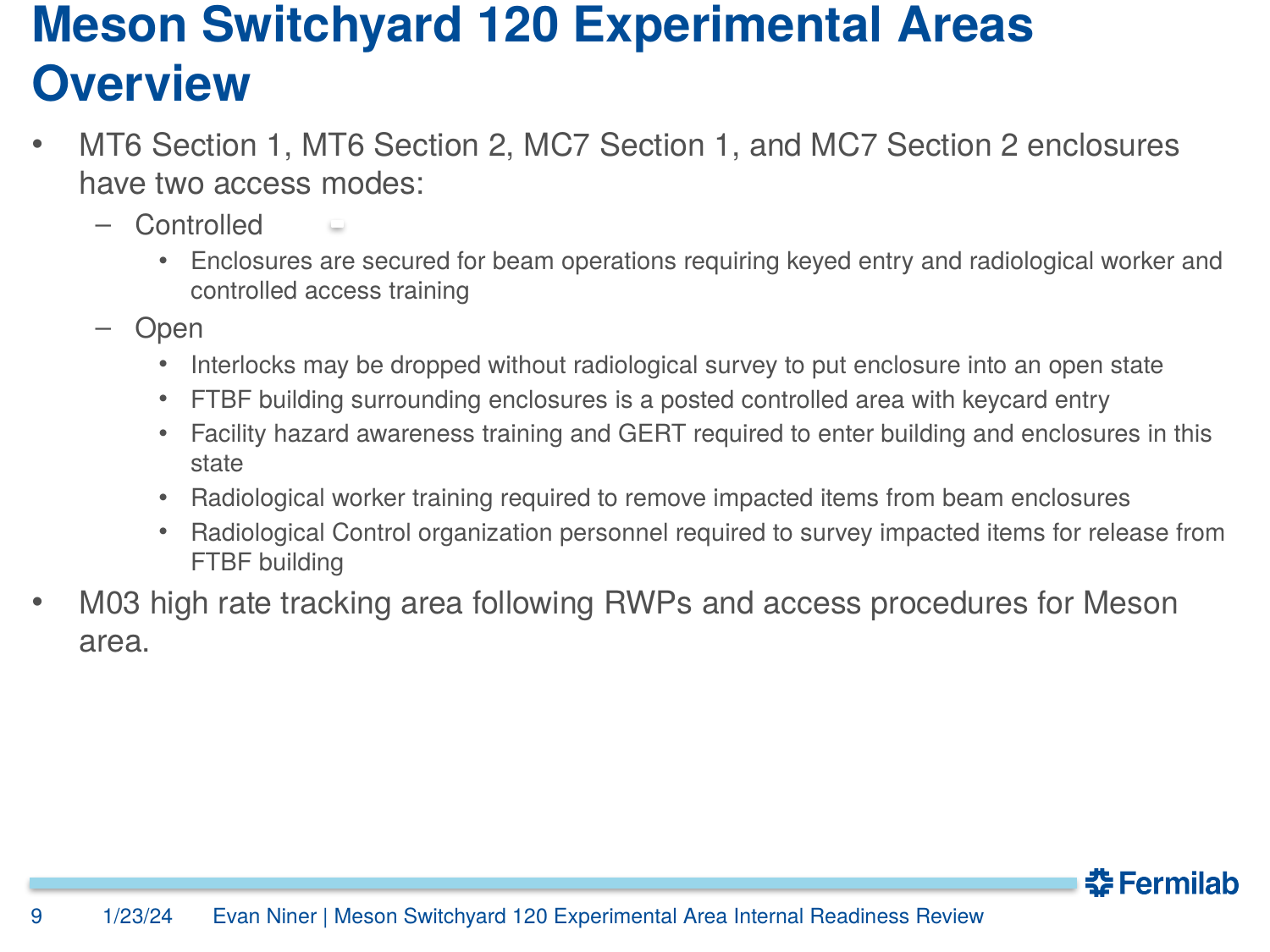

# Meson Switchyard 120 Experimental Areas Overview
MT6 Section 1, MT6 Section 2, MC7 Section 1, and MC7 Section 2 enclosures have two access modes:
Controlled
Enclosures are secured for beam operations requiring keyed entry and radiological worker and controlled access training
Open
Interlocks may be dropped without radiological survey to put enclosure into an open state
FTBF building surrounding enclosures is a posted controlled area with keycard entry
Facility hazard awareness training and GERT required to enter building and enclosures in this state
Radiological worker training required to remove impacted items from beam enclosures
Radiological Control organization personnel required to survey impacted items for release from FTBF building
M03 high rate tracking area following RWPs and access procedures for Meson area.

9
1/23/24
Evan Niner | Meson Switchyard 120 Experimental Area Internal Readiness Review